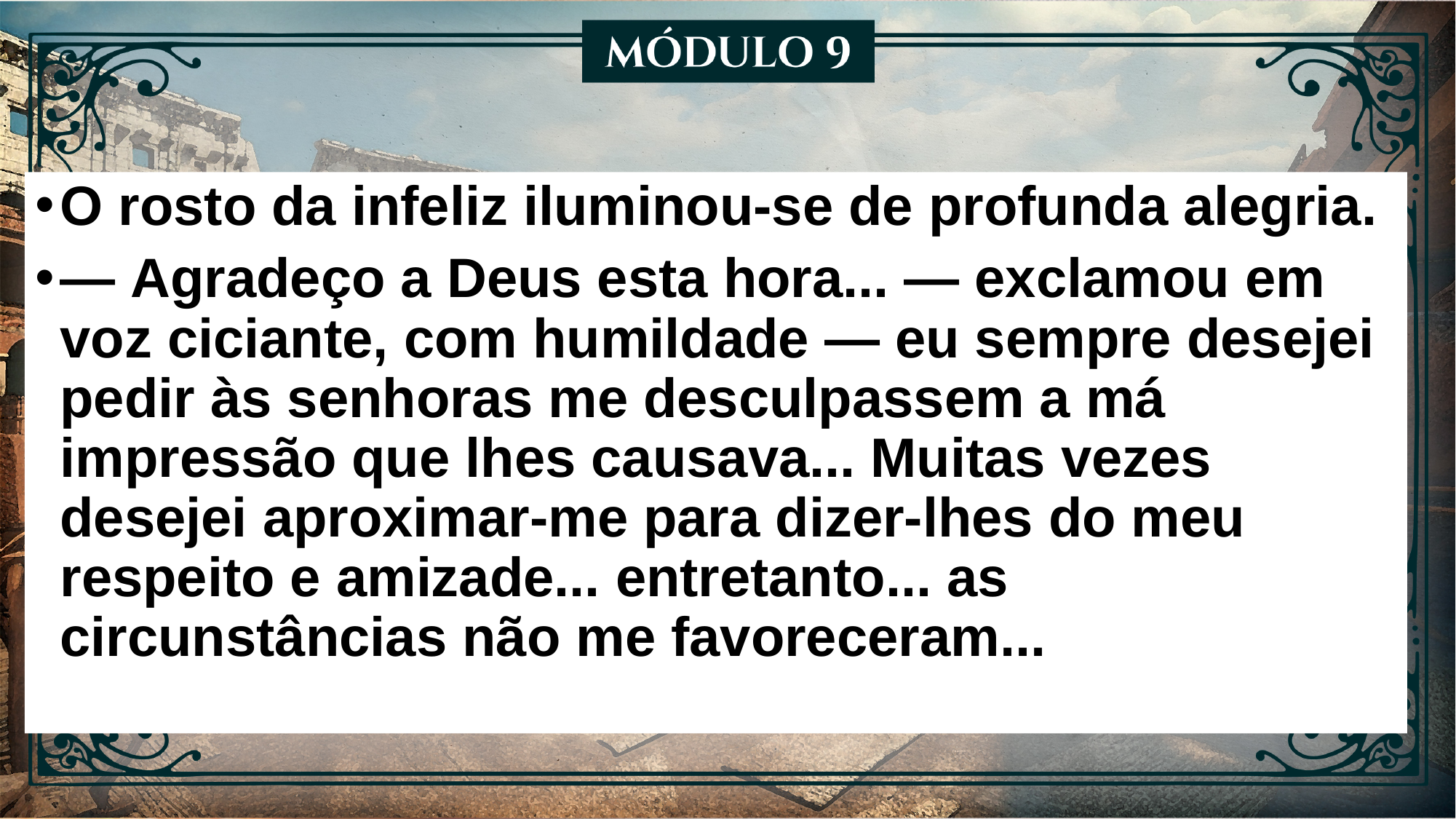

O rosto da infeliz iluminou-se de profunda alegria.
— Agradeço a Deus esta hora... — exclamou em voz ciciante, com humildade — eu sempre desejei pedir às senhoras me desculpassem a má impressão que lhes causava... Muitas vezes desejei aproximar-me para dizer-lhes do meu respeito e amizade... entretanto... as circunstâncias não me favoreceram...